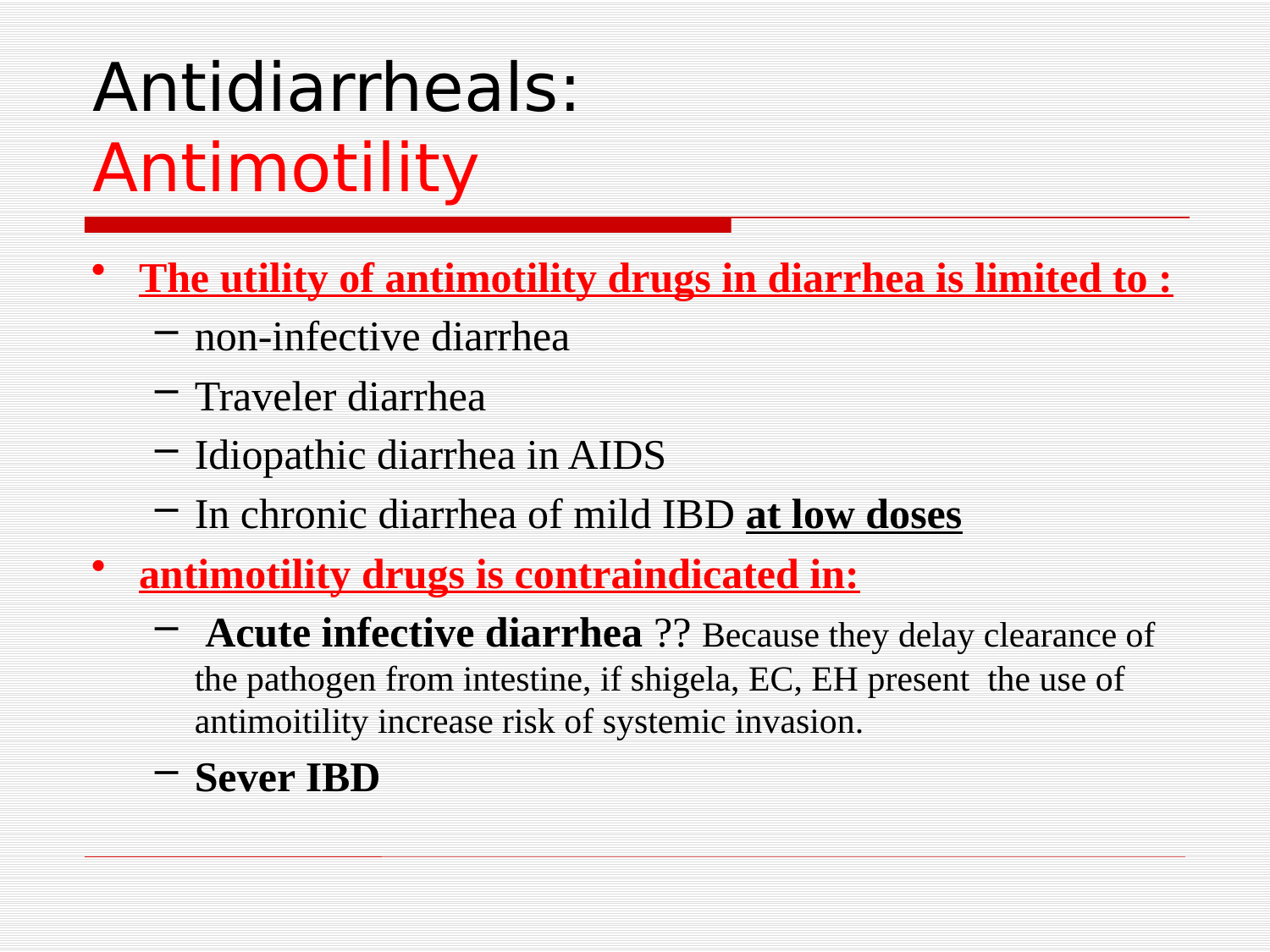

# Antidiarrheals: Antimotility
The utility of antimotility drugs in diarrhea is limited to :
non-infective diarrhea
Traveler diarrhea
Idiopathic diarrhea in AIDS
In chronic diarrhea of mild IBD at low doses
antimotility drugs is contraindicated in:
 Acute infective diarrhea ?? Because they delay clearance of the pathogen from intestine, if shigela, EC, EH present  the use of antimoitility increase risk of systemic invasion.
Sever IBD